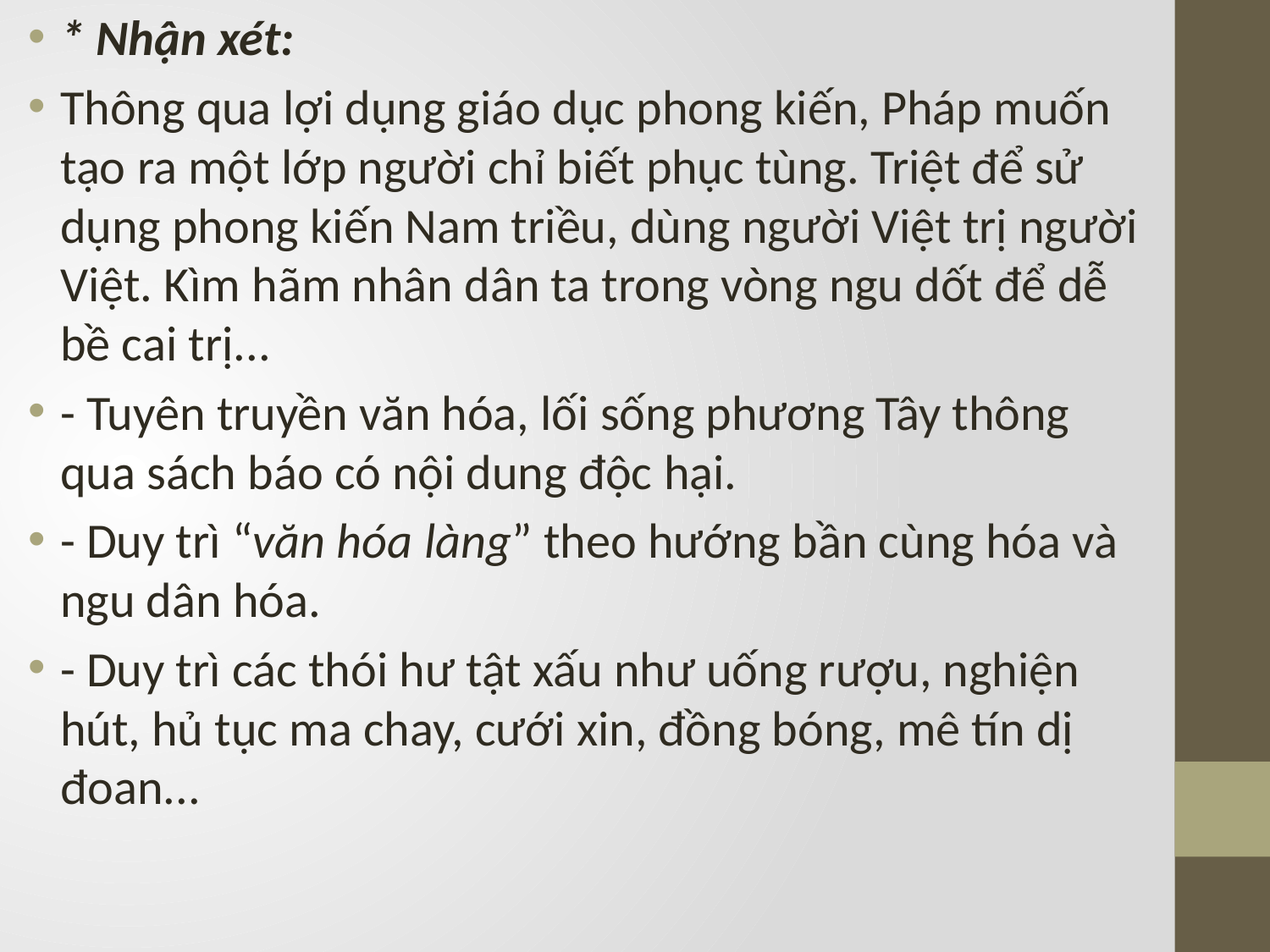

* Nhận xét:
Thông qua lợi dụng giáo dục phong kiến, Pháp muốn tạo ra một lớp người chỉ biết phục tùng. Triệt để sử dụng phong kiến Nam triều, dùng người Việt trị người Việt. Kìm hãm nhân dân ta trong vòng ngu dốt để dễ bề cai trị...
- Tuyên truyền văn hóa, lối sống phương Tây thông qua sách báo có nội dung độc hại.
- Duy trì “văn hóa làng” theo hướng bần cùng hóa và ngu dân hóa.
- Duy trì các thói hư tật xấu như uống rượu, nghiện hút, hủ tục ma chay, cưới xin, đồng bóng, mê tín dị đoan...
#